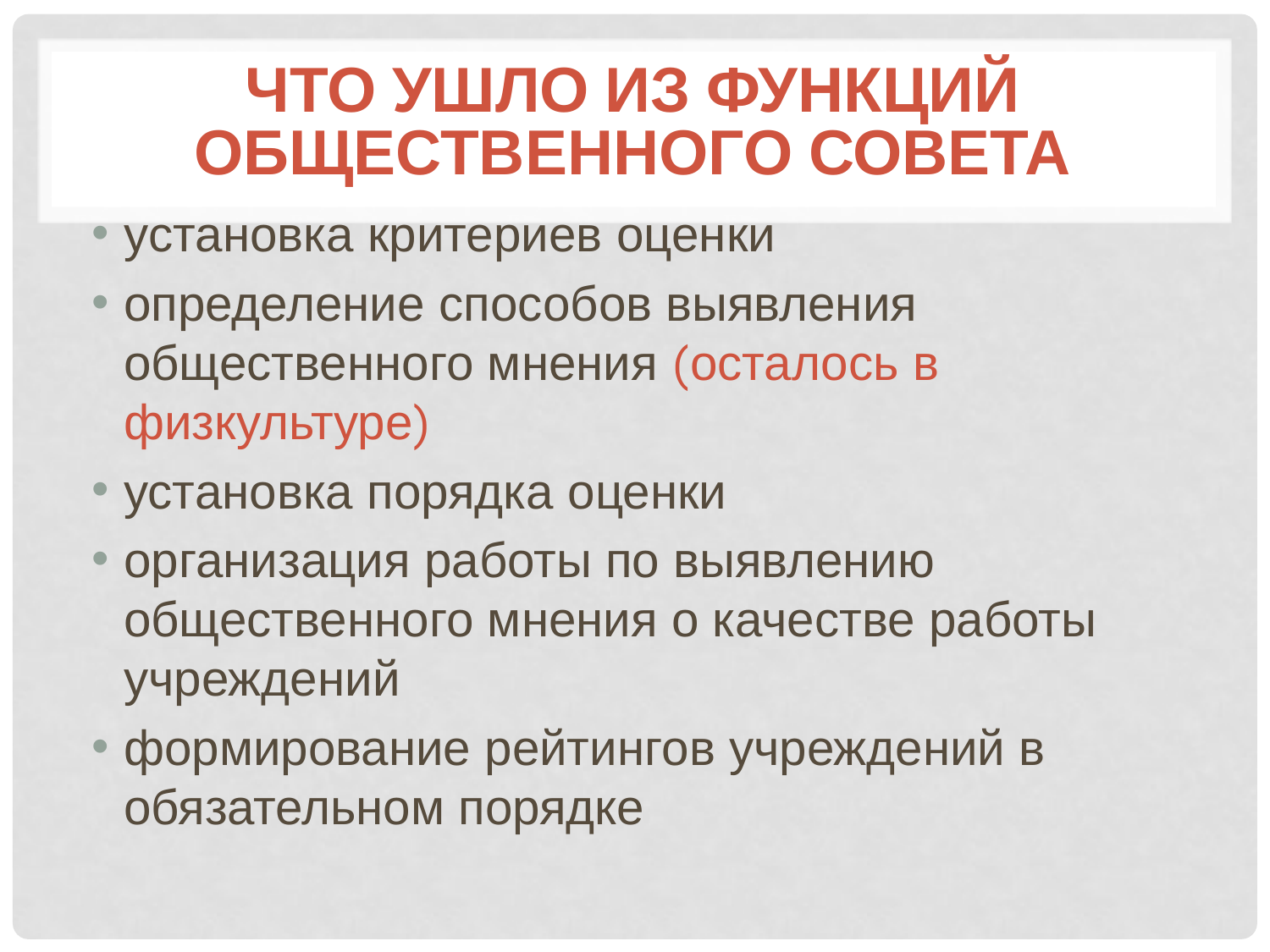

# Что ушло из функций общественного совета
установка критериев оценки
определение способов выявления общественного мнения (осталось в физкультуре)
установка порядка оценки
организация работы по выявлению общественного мнения о качестве работы учреждений
формирование рейтингов учреждений в обязательном порядке